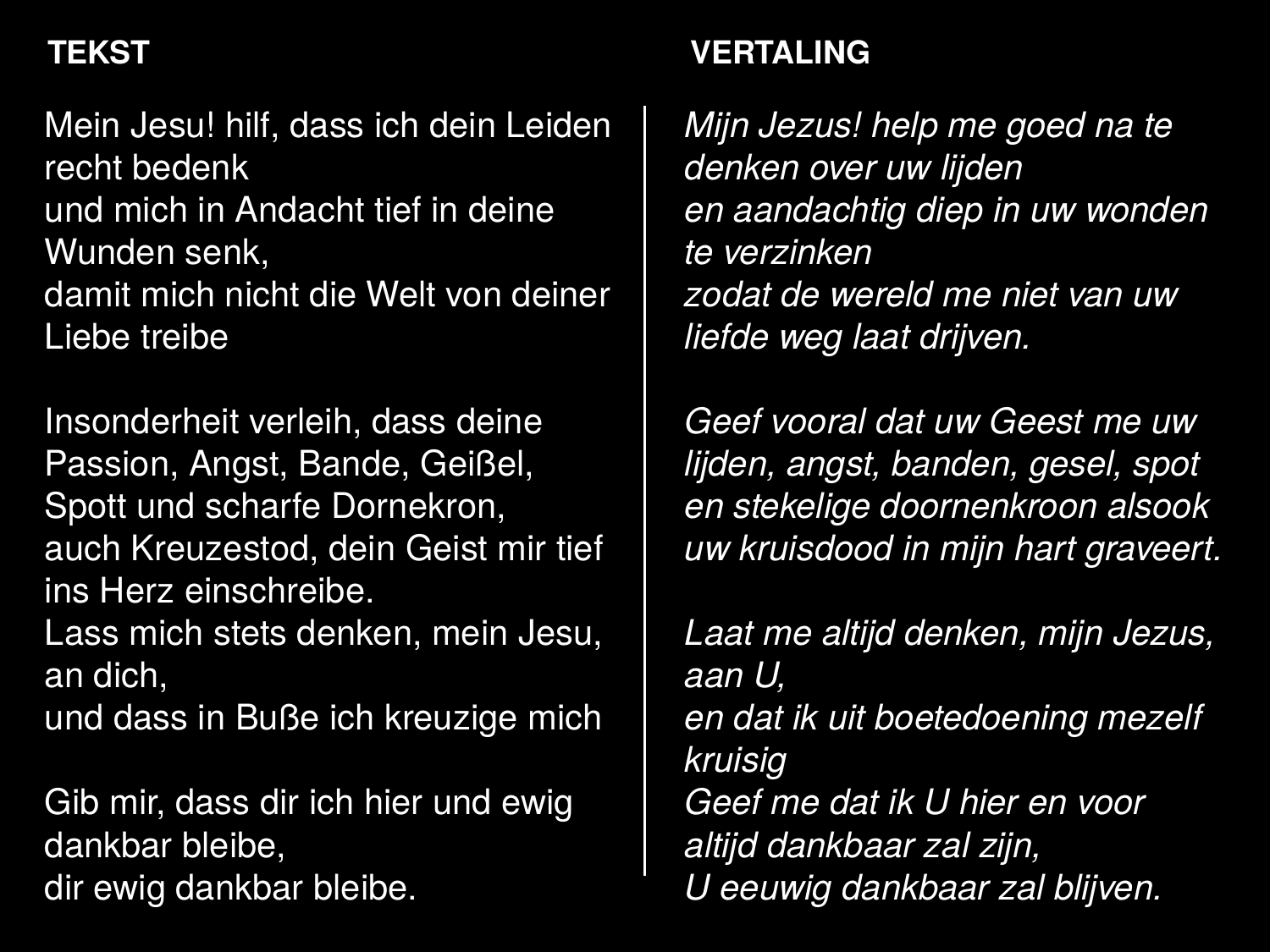

Tekst
Vertaling
Mein Jesu! hilf, dass ich dein Leiden recht bedenk
und mich in Andacht tief in deine Wunden senk,
damit mich nicht die Welt von deiner Liebe treibe

Insonderheit verleih, dass deine Passion, Angst, Bande, Geißel, Spott und scharfe Dornekron,
auch Kreuzestod, dein Geist mir tief ins Herz einschreibe.
Lass mich stets denken, mein Jesu, an dich,
und dass in Buße ich kreuzige mich

Gib mir, dass dir ich hier und ewig dankbar bleibe,
dir ewig dankbar bleibe.
Mijn Jezus! help me goed na te denken over uw lijden
en aandachtig diep in uw wonden te verzinken
zodat de wereld me niet van uw liefde weg laat drijven.

Geef vooral dat uw Geest me uw lijden, angst, banden, gesel, spot en stekelige doornenkroon alsook uw kruisdood in mijn hart graveert.

Laat me altijd denken, mijn Jezus, aan U,
en dat ik uit boetedoening mezelf kruisig
Geef me dat ik U hier en voor altijd dankbaar zal zijn,
U eeuwig dankbaar zal blijven.